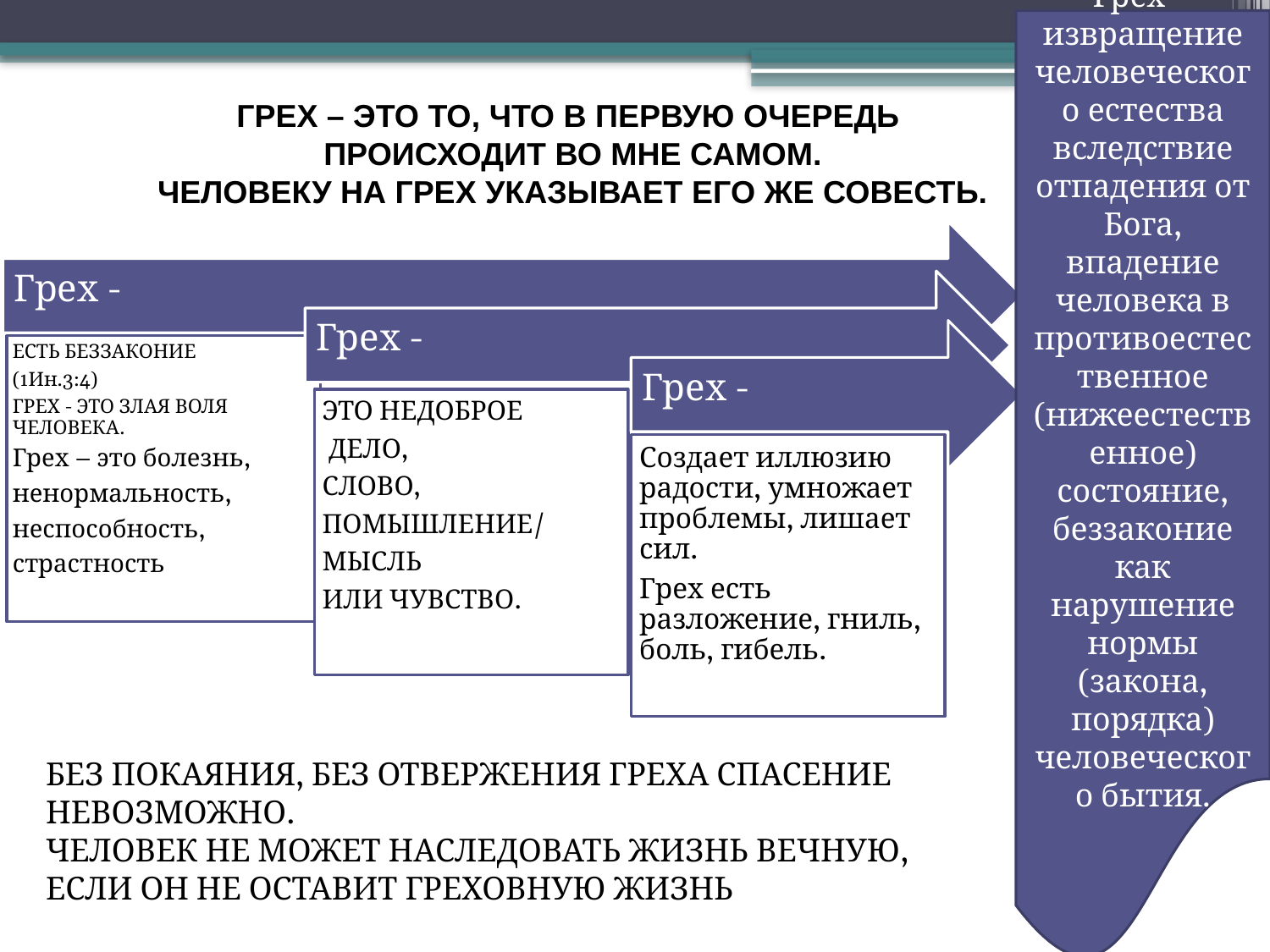

Грех -
ЕСТЬ БЕЗЗАКОНИЕ
(1Ин.3:4)
ГРЕХ - ЭТО ЗЛАЯ ВОЛЯ ЧЕЛОВЕКА.
Грех – это болезнь,
ненормальность,
неспособность,
страстность

Грех -
ЭТО НЕДОБРОЕ
 ДЕЛО,
СЛОВО,
ПОМЫШЛЕНИЕ/
МЫСЛЬ
ИЛИ ЧУВСТВО.

Грех -
Создает иллюзию радости, умножает проблемы, лишает сил.
Грех есть разложение, гниль, боль, гибель.

Грех – извращение человеческого естества вследствие отпадения от Бога, впадение человека в противоестественное (нижеестественное) состояние, беззаконие как нарушение нормы (закона, порядка) человеческого бытия.
ГРЕХ – ЭТО ТО, ЧТО В ПЕРВУЮ ОЧЕРЕДЬ
ПРОИСХОДИТ ВО МНЕ САМОМ.
ЧЕЛОВЕКУ НА ГРЕХ УКАЗЫВАЕТ ЕГО ЖЕ СОВЕСТЬ.
БЕЗ ПОКАЯНИЯ, БЕЗ ОТВЕРЖЕНИЯ ГРЕХА СПАСЕНИЕ НЕВОЗМОЖНО.
ЧЕЛОВЕК НЕ МОЖЕТ НАСЛЕДОВАТЬ ЖИЗНЬ ВЕЧНУЮ, ЕСЛИ ОН НЕ ОСТАВИТ ГРЕХОВНУЮ ЖИЗНЬ